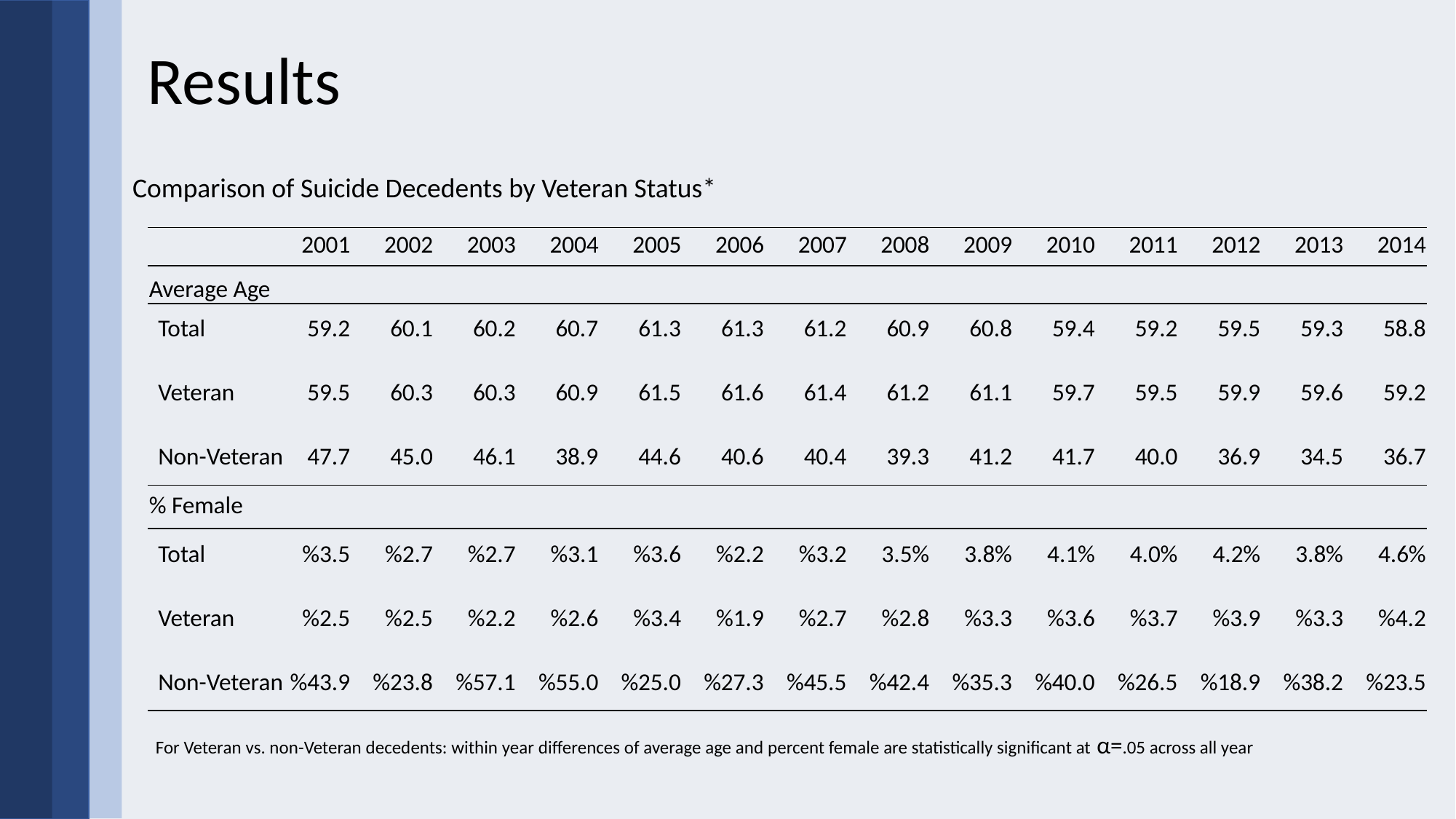

# Results
Comparison of Suicide Decedents by Veteran Status*
|  | 2001 | 2002 | 2003 | 2004 | 2005 | 2006 | 2007 | 2008 | 2009 | 2010 | 2011 | 2012 | 2013 | 2014 |
| --- | --- | --- | --- | --- | --- | --- | --- | --- | --- | --- | --- | --- | --- | --- |
| Average Age |  |  |  |  |  |  |  |  |  |  |  |  |  |  |
| Total | 59.2 | 60.1 | 60.2 | 60.7 | 61.3 | 61.3 | 61.2 | 60.9 | 60.8 | 59.4 | 59.2 | 59.5 | 59.3 | 58.8 |
| Veteran | 59.5 | 60.3 | 60.3 | 60.9 | 61.5 | 61.6 | 61.4 | 61.2 | 61.1 | 59.7 | 59.5 | 59.9 | 59.6 | 59.2 |
| Non-Veteran | 47.7 | 45.0 | 46.1 | 38.9 | 44.6 | 40.6 | 40.4 | 39.3 | 41.2 | 41.7 | 40.0 | 36.9 | 34.5 | 36.7 |
| % Female |  |  |  |  |  |  |  |  |  |  |  |  |  |  |
| Total | %3.5 | %2.7 | %2.7 | %3.1 | %3.6 | %2.2 | %3.2 | 3.5% | 3.8% | 4.1% | 4.0% | 4.2% | 3.8% | 4.6% |
| Veteran | %2.5 | %2.5 | %2.2 | %2.6 | %3.4 | %1.9 | %2.7 | %2.8 | %3.3 | %3.6 | %3.7 | %3.9 | %3.3 | %4.2 |
| Non-Veteran | %43.9 | %23.8 | %57.1 | %55.0 | %25.0 | %27.3 | %45.5 | %42.4 | %35.3 | %40.0 | %26.5 | %18.9 | %38.2 | %23.5 |
For Veteran vs. non-Veteran decedents: within year differences of average age and percent female are statistically significant at α=.05 across all year